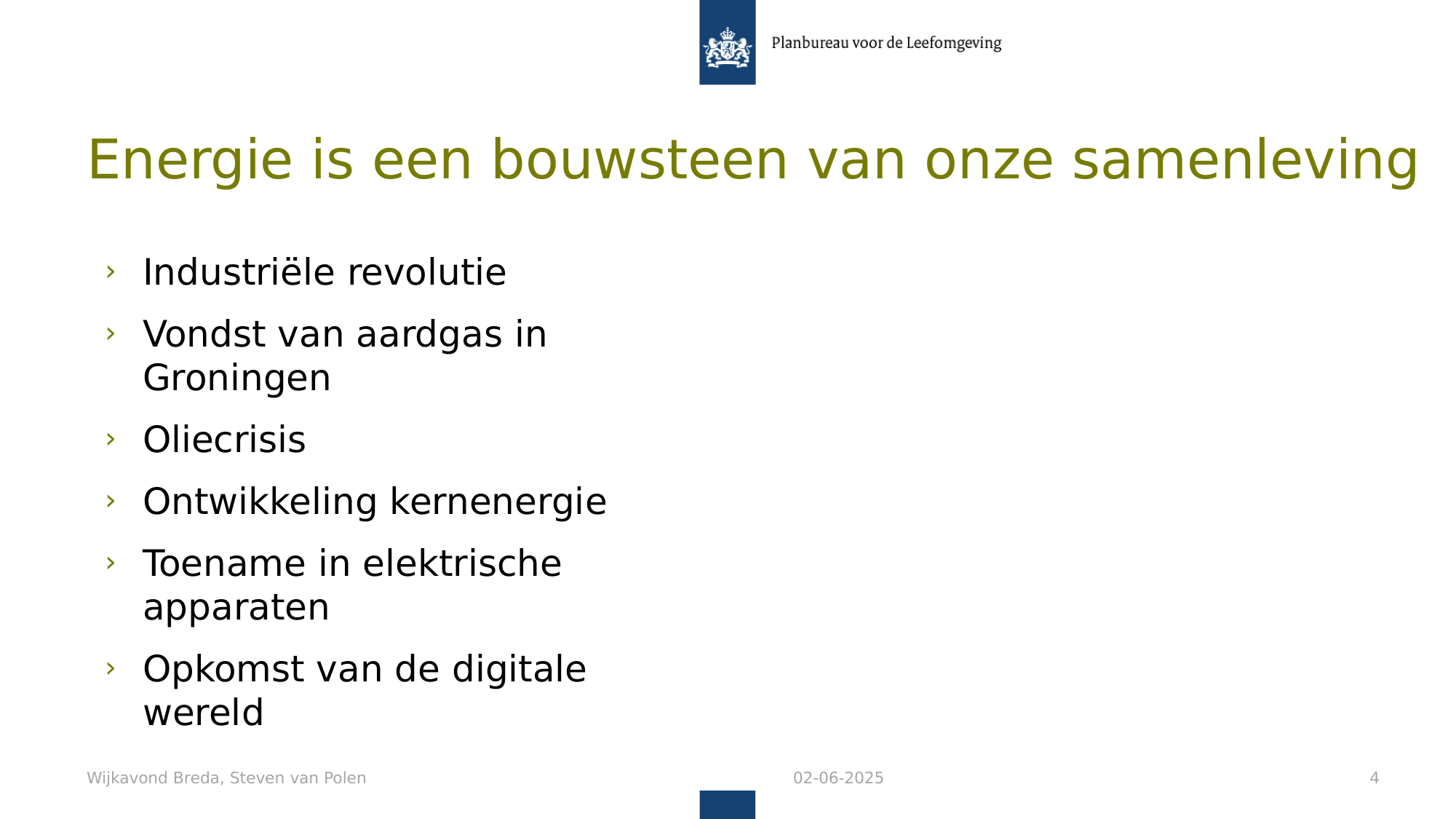

# Energie is een bouwsteen van onze samenleving
Industriële revolutie
Vondst van aardgas in Groningen
Oliecrisis
Ontwikkeling kernenergie
Toename in elektrische apparaten
Opkomst van de digitale wereld

Wijkavond Breda, Steven van Polen
02-06-2025
4